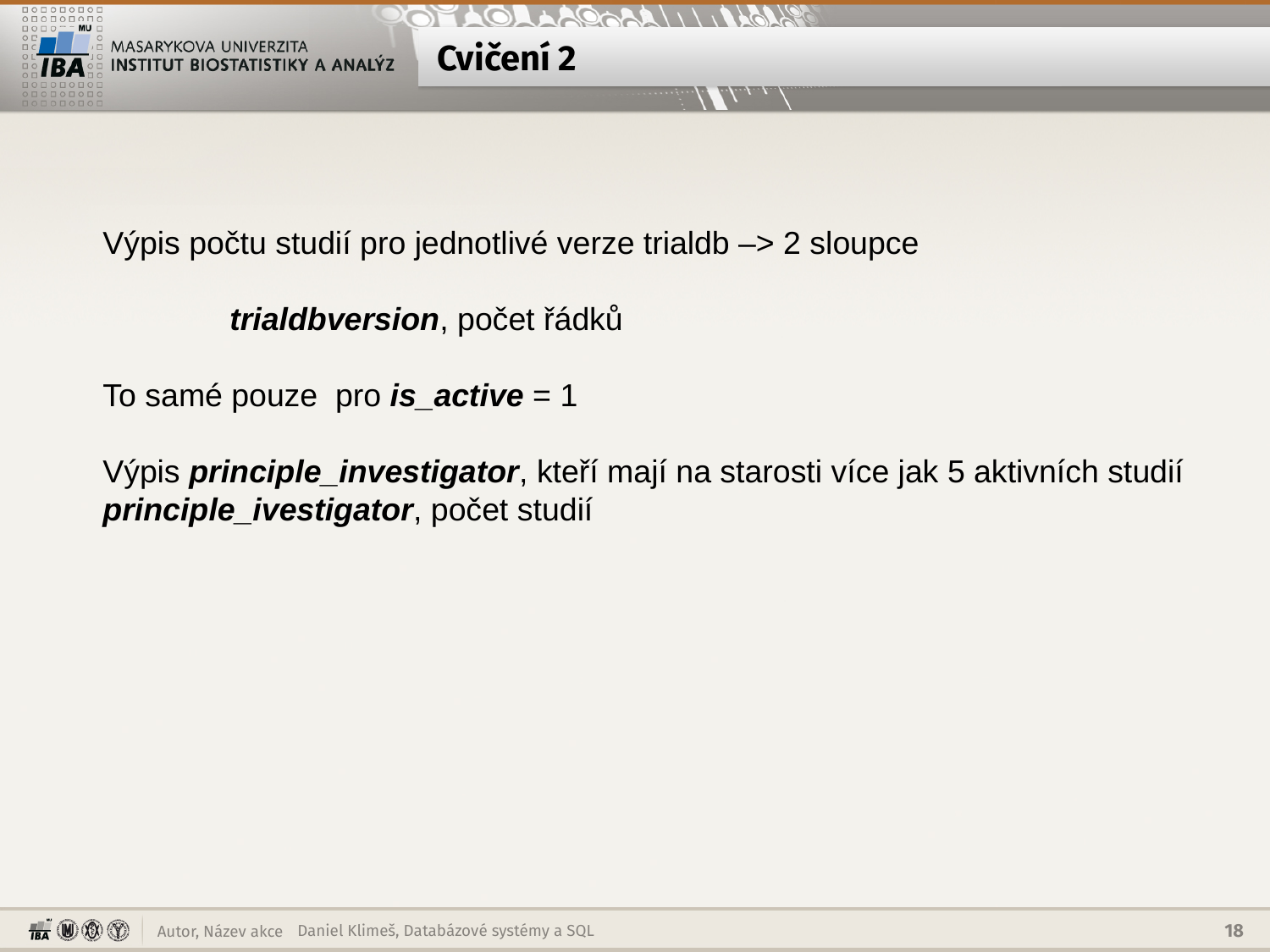

# Cvičení 2
Výpis počtu studií pro jednotlivé verze trialdb –> 2 sloupce

	trialdbversion, počet řádků

To samé pouze  pro is_active = 1

Výpis principle_investigator, kteří mají na starosti více jak 5 aktivních studií
principle_ivestigator, počet studií

Daniel Klimeš, Databázové systémy a SQL
18